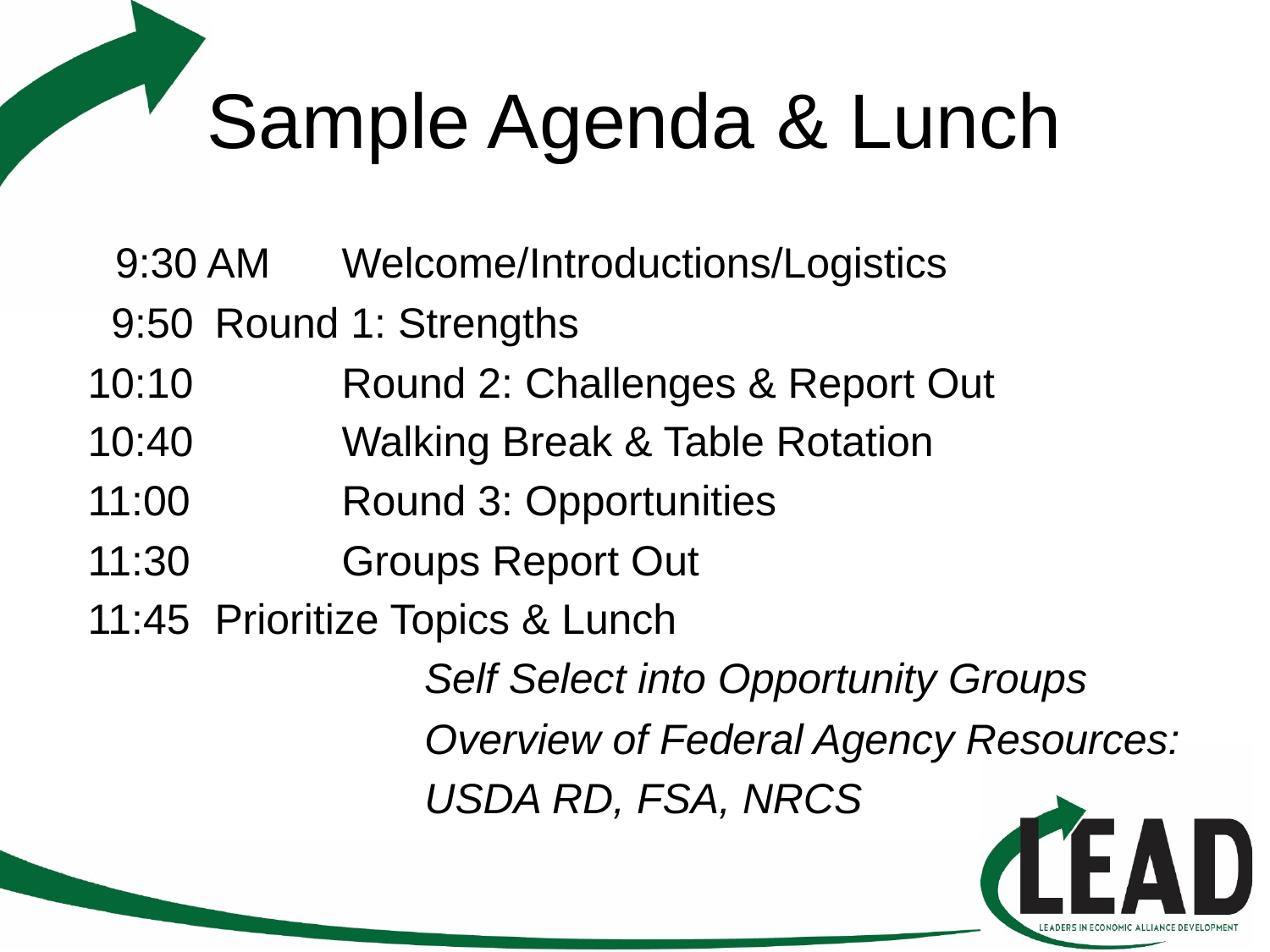

# Sample Agenda & Lunch
  9:30 AM	Welcome/Introductions/Logistics
  9:50 	Round 1: Strengths
10:10		Round 2: Challenges & Report Out
10:40		Walking Break & Table Rotation
11:00		Round 3: Opportunities
11:30		Groups Report Out
11:45 	Prioritize Topics & Lunch
		      Self Select into Opportunity Groups
		       Overview of Federal Agency Resources:
		       USDA RD, FSA, NRCS